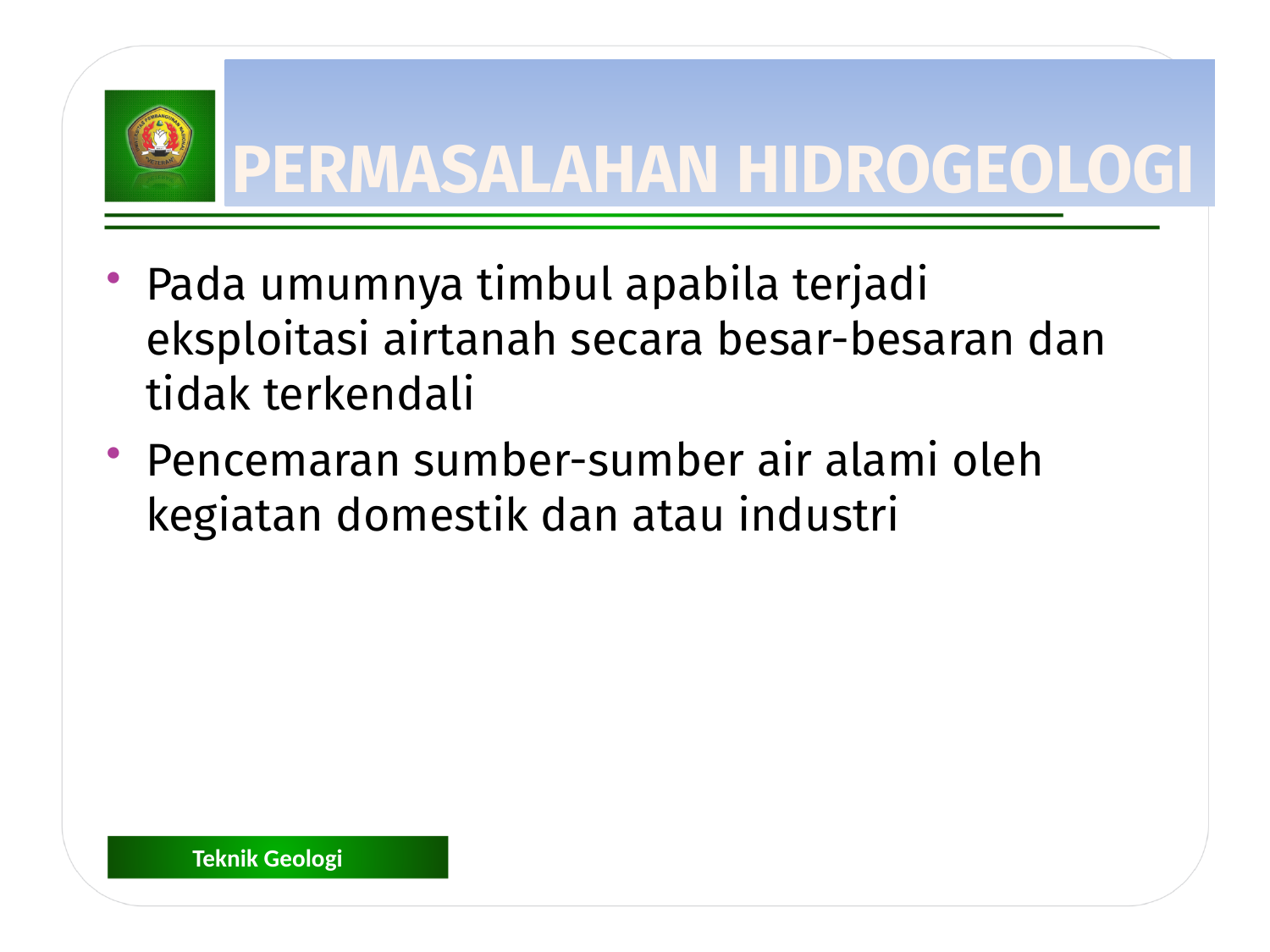

PERMASALAHAN HIDROGEOLOGI
Pada umumnya timbul apabila terjadi eksploitasi airtanah secara besar-besaran dan tidak terkendali
Pencemaran sumber-sumber air alami oleh kegiatan domestik dan atau industri
Teknik Geologi